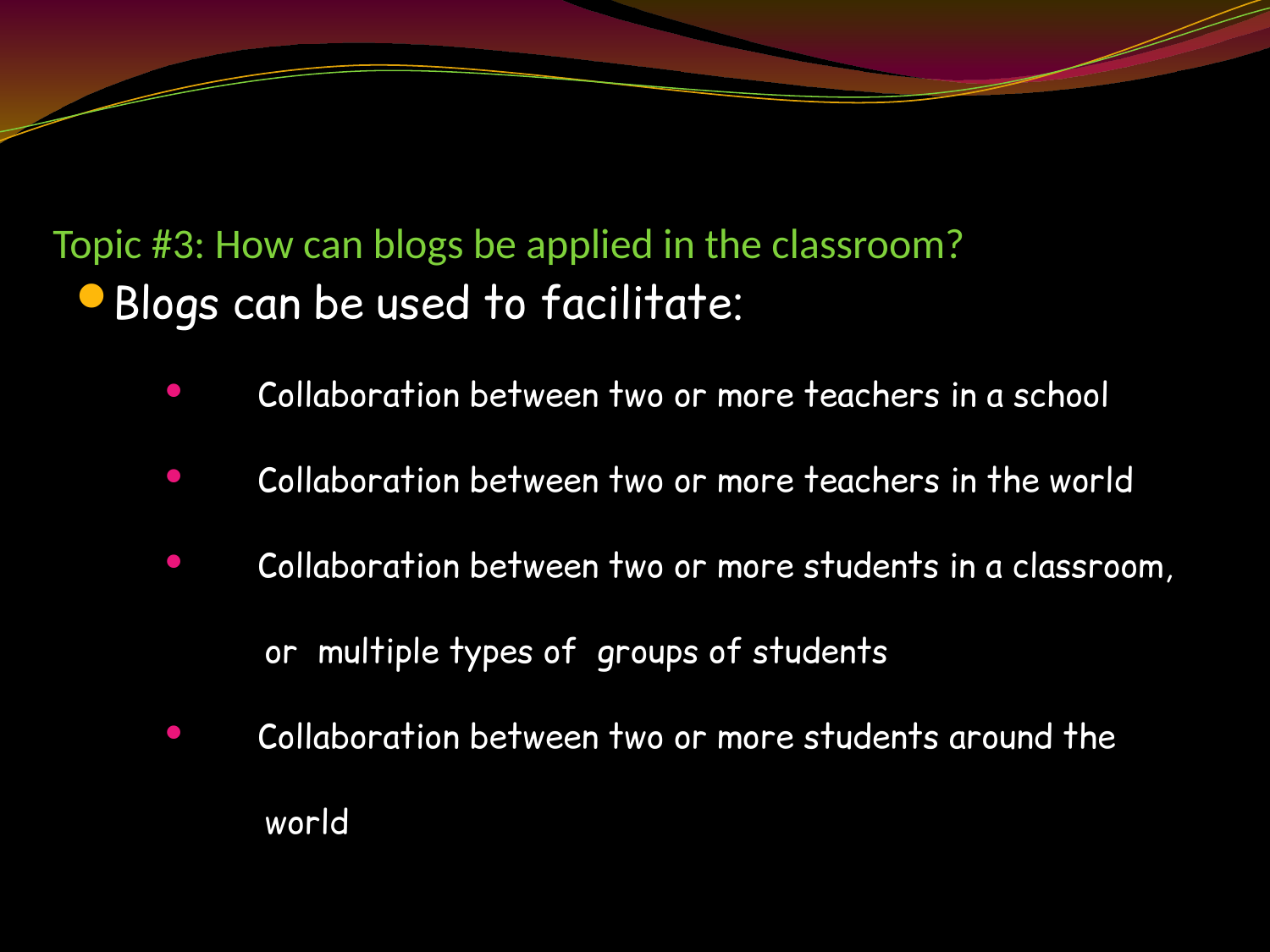

# Topic #3: How can blogs be applied in the classroom?
Blogs can be used to facilitate:
      Collaboration between two or more teachers in a school
      Collaboration between two or more teachers in the world
      Collaboration between two or more students in a classroom,
          or  multiple types of  groups of students
      Collaboration between two or more students around the
          world